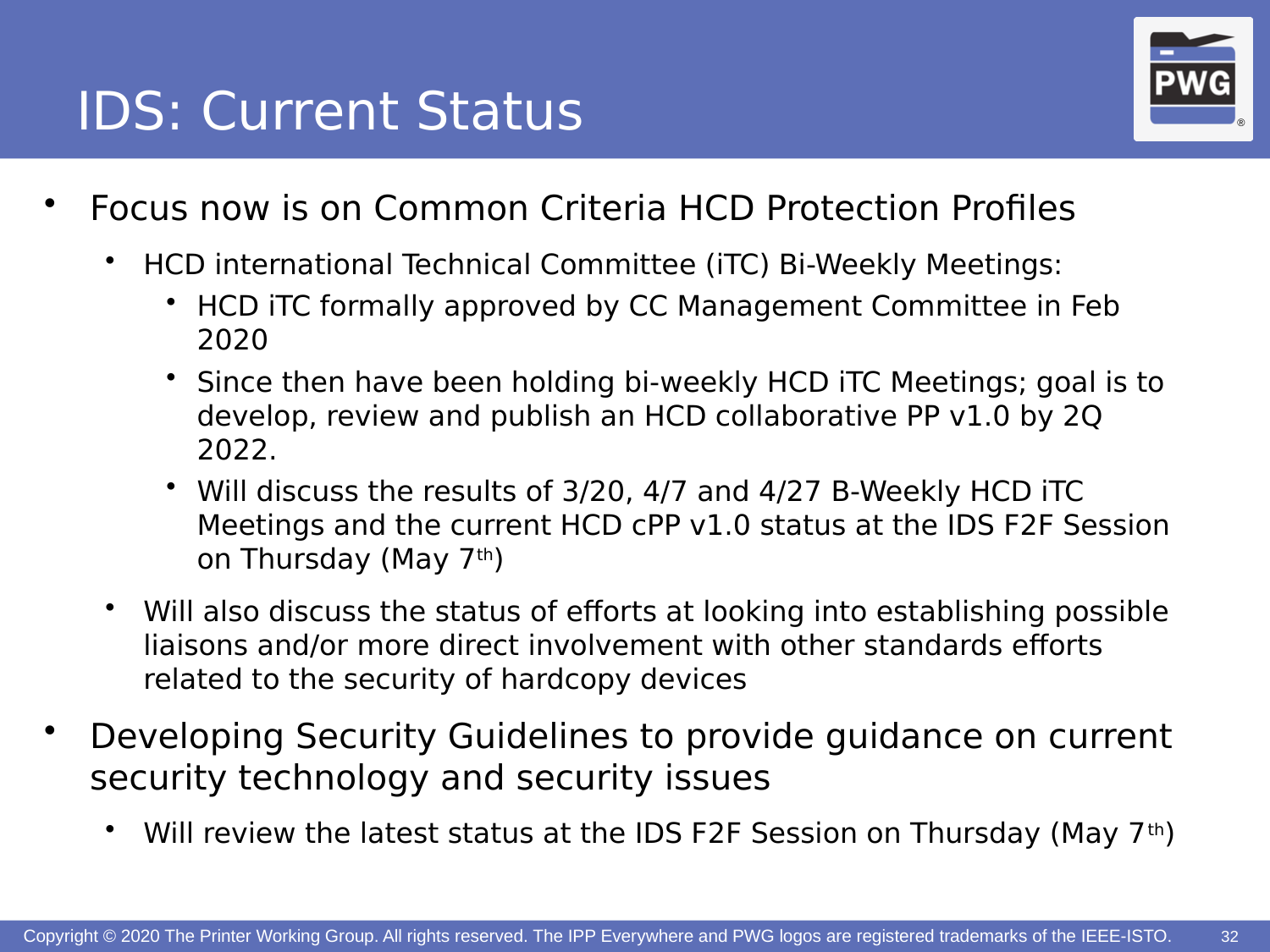

# IDS: Current Status
Focus now is on Common Criteria HCD Protection Profiles
HCD international Technical Committee (iTC) Bi-Weekly Meetings:
HCD iTC formally approved by CC Management Committee in Feb 2020
Since then have been holding bi-weekly HCD iTC Meetings; goal is to develop, review and publish an HCD collaborative PP v1.0 by 2Q 2022.
Will discuss the results of 3/20, 4/7 and 4/27 B-Weekly HCD iTC Meetings and the current HCD cPP v1.0 status at the IDS F2F Session on Thursday (May 7th)
Will also discuss the status of efforts at looking into establishing possible liaisons and/or more direct involvement with other standards efforts related to the security of hardcopy devices
Developing Security Guidelines to provide guidance on current security technology and security issues
Will review the latest status at the IDS F2F Session on Thursday (May 7th)

32